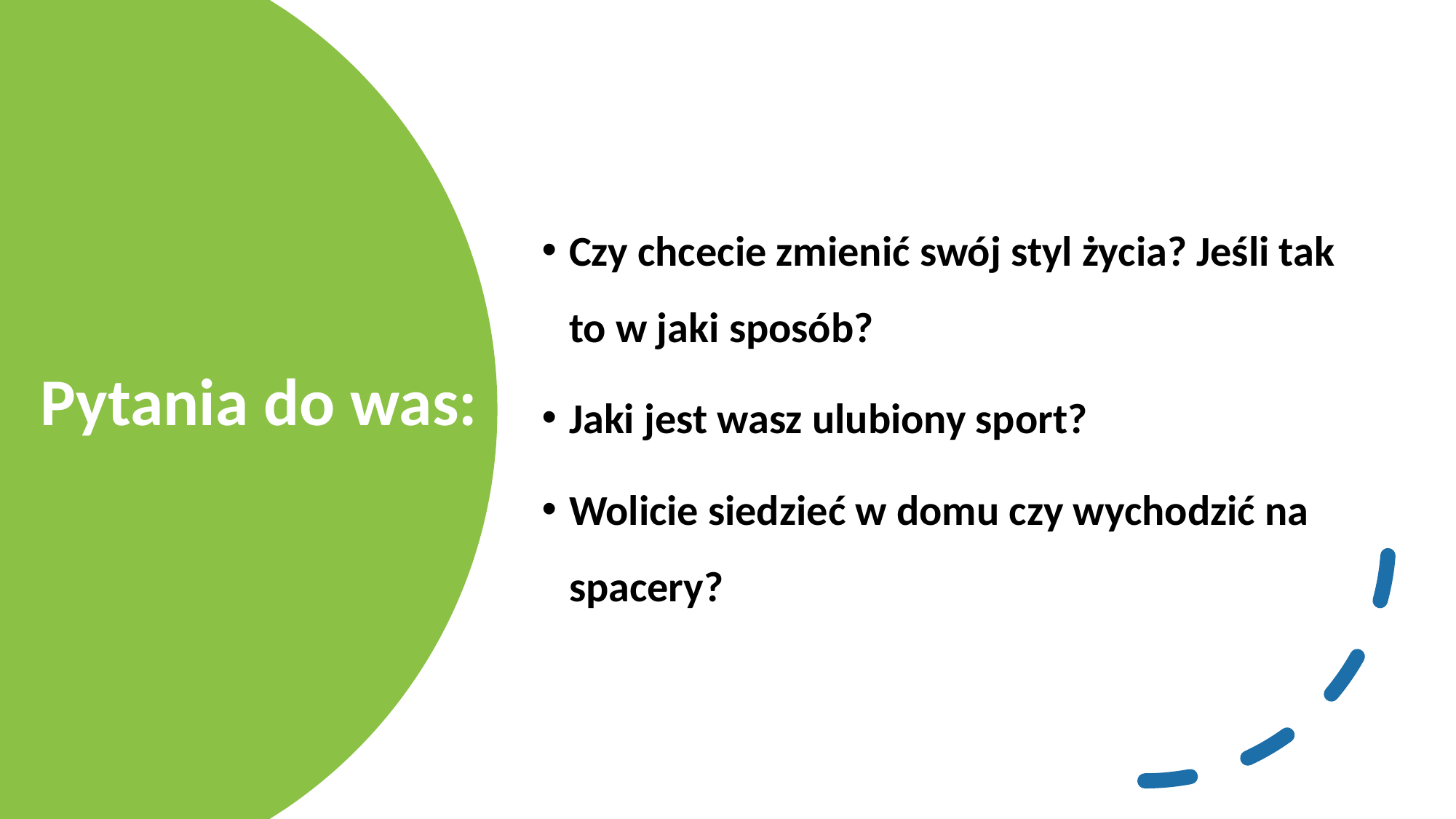

Czy chcecie zmienić swój styl życia? Jeśli tak to w jaki sposób?
Jaki jest wasz ulubiony sport?
Wolicie siedzieć w domu czy wychodzić na spacery?
# Pytania do was: